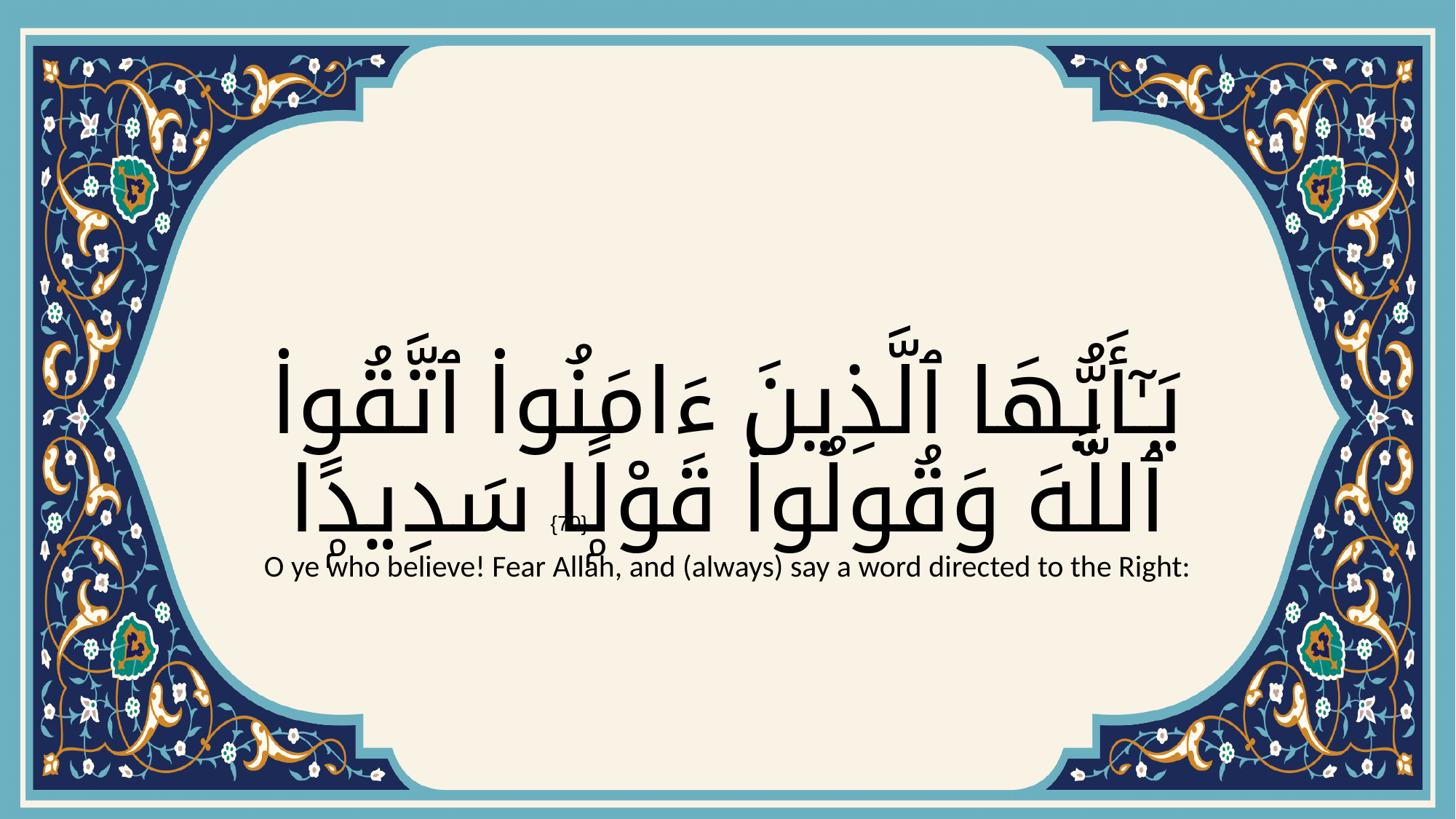

# يَـٰٓأَيُّهَا ٱلَّذِينَ ءَامَنُوا۟ ٱتَّقُوا۟ ٱللَّهَ وَقُولُوا۟ قَوْلًۭا سَدِيدًۭا
{70}
O ye who believe! Fear Allah, and (always) say a word directed to the Right: